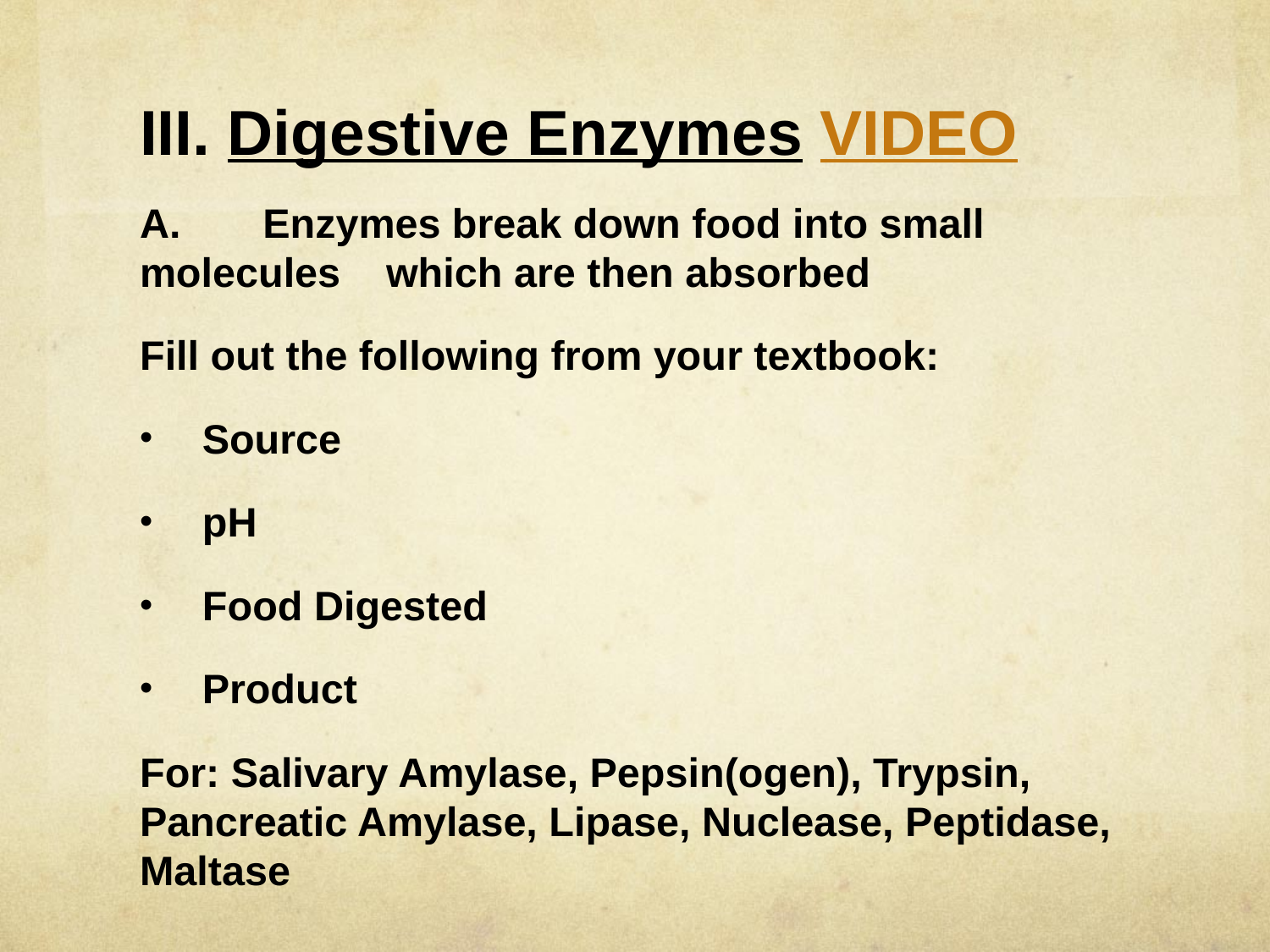

# III. Digestive Enzymes VIDEO
A. 	Enzymes break down food into small molecules 	which are then absorbed
Fill out the following from your textbook:
Source
pH
Food Digested
Product
For: Salivary Amylase, Pepsin(ogen), Trypsin, Pancreatic Amylase, Lipase, Nuclease, Peptidase, Maltase